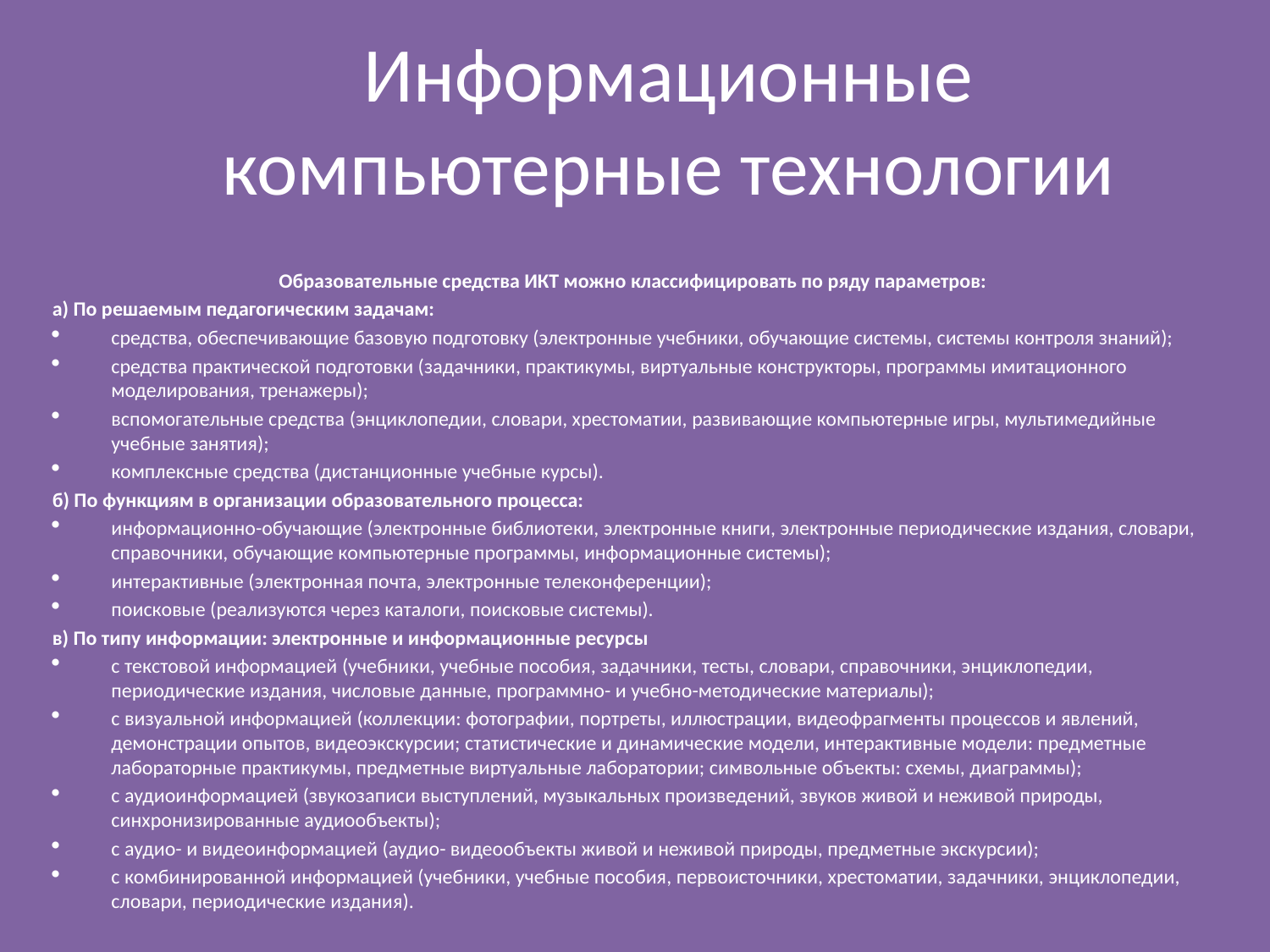

# Информационные компьютерные технологии
Образовательные средства ИКТ можно классифицировать по ряду параметров:
а) По решаемым педагогическим задачам:
средства, обеспечивающие базовую подготовку (электронные учебники, обучающие системы, системы контроля знаний);
средства практической подготовки (задачники, практикумы, виртуальные конструкторы, программы имитационного моделирования, тренажеры);
вспомогательные средства (энциклопедии, словари, хрестоматии, развивающие компьютерные игры, мультимедийные учебные занятия);
комплексные средства (дистанционные учебные курсы).
б) По функциям в организации образовательного процесса:
информационно-обучающие (электронные библиотеки, электронные книги, электронные периодические издания, словари, справочники, обучающие компьютерные программы, информационные системы);
интерактивные (электронная почта, электронные телеконференции);
поисковые (реализуются через каталоги, поисковые системы).
в) По типу информации: электронные и информационные ресурсы
с текстовой информацией (учебники, учебные пособия, задачники, тесты, словари, справочники, энциклопедии, периодические издания, числовые данные, программно- и учебно-методические материалы);
с визуальной информацией (коллекции: фотографии, портреты, иллюстрации, видеофрагменты процессов и явлений, демонстрации опытов, видеоэкскурсии; статистические и динамические модели, интерактивные модели: предметные лабораторные практикумы, предметные виртуальные лаборатории; символьные объекты: схемы, диаграммы);
с аудиоинформацией (звукозаписи выступлений, музыкальных произведений, звуков живой и неживой природы, синхронизированные аудиообъекты);
с аудио- и видеоинформацией (аудио- видеообъекты живой и неживой природы, предметные экскурсии);
с комбинированной информацией (учебники, учебные пособия, первоисточники, хрестоматии, задачники, энциклопедии, словари, периодические издания).